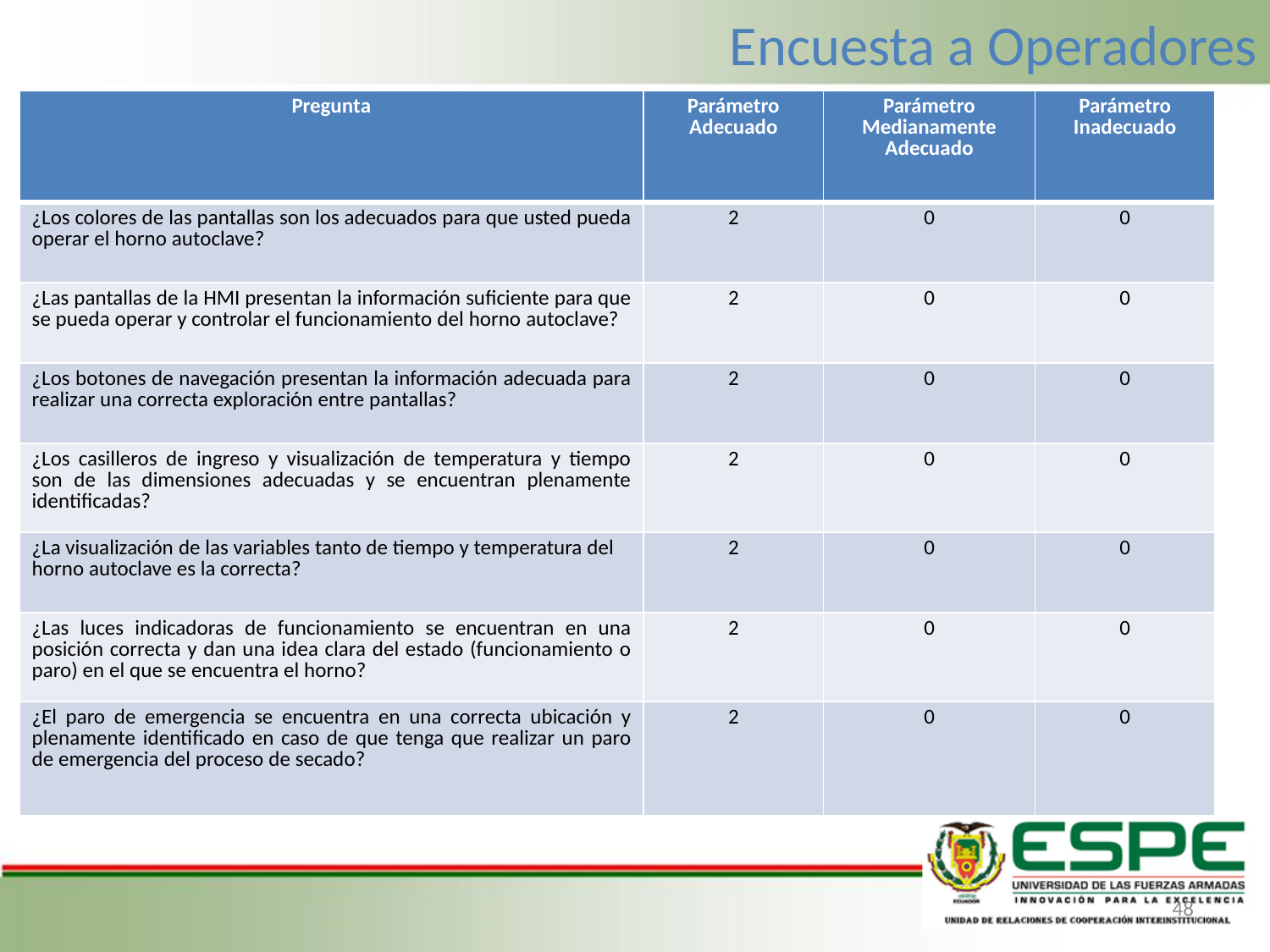

Encuesta a Operadores

| Pregunta | Parámetro Adecuado | Parámetro Medianamente Adecuado | Parámetro Inadecuado |
| --- | --- | --- | --- |
| ¿Los colores de las pantallas son los adecuados para que usted pueda operar el horno autoclave? | 2 | 0 | 0 |
| ¿Las pantallas de la HMI presentan la información suficiente para que se pueda operar y controlar el funcionamiento del horno autoclave? | 2 | 0 | 0 |
| ¿Los botones de navegación presentan la información adecuada para realizar una correcta exploración entre pantallas? | 2 | 0 | 0 |
| ¿Los casilleros de ingreso y visualización de temperatura y tiempo son de las dimensiones adecuadas y se encuentran plenamente identificadas? | 2 | 0 | 0 |
| ¿La visualización de las variables tanto de tiempo y temperatura del horno autoclave es la correcta? | 2 | 0 | 0 |
| ¿Las luces indicadoras de funcionamiento se encuentran en una posición correcta y dan una idea clara del estado (funcionamiento o paro) en el que se encuentra el horno? | 2 | 0 | 0 |
| ¿El paro de emergencia se encuentra en una correcta ubicación y plenamente identificado en caso de que tenga que realizar un paro de emergencia del proceso de secado? | 2 | 0 | 0 |

48